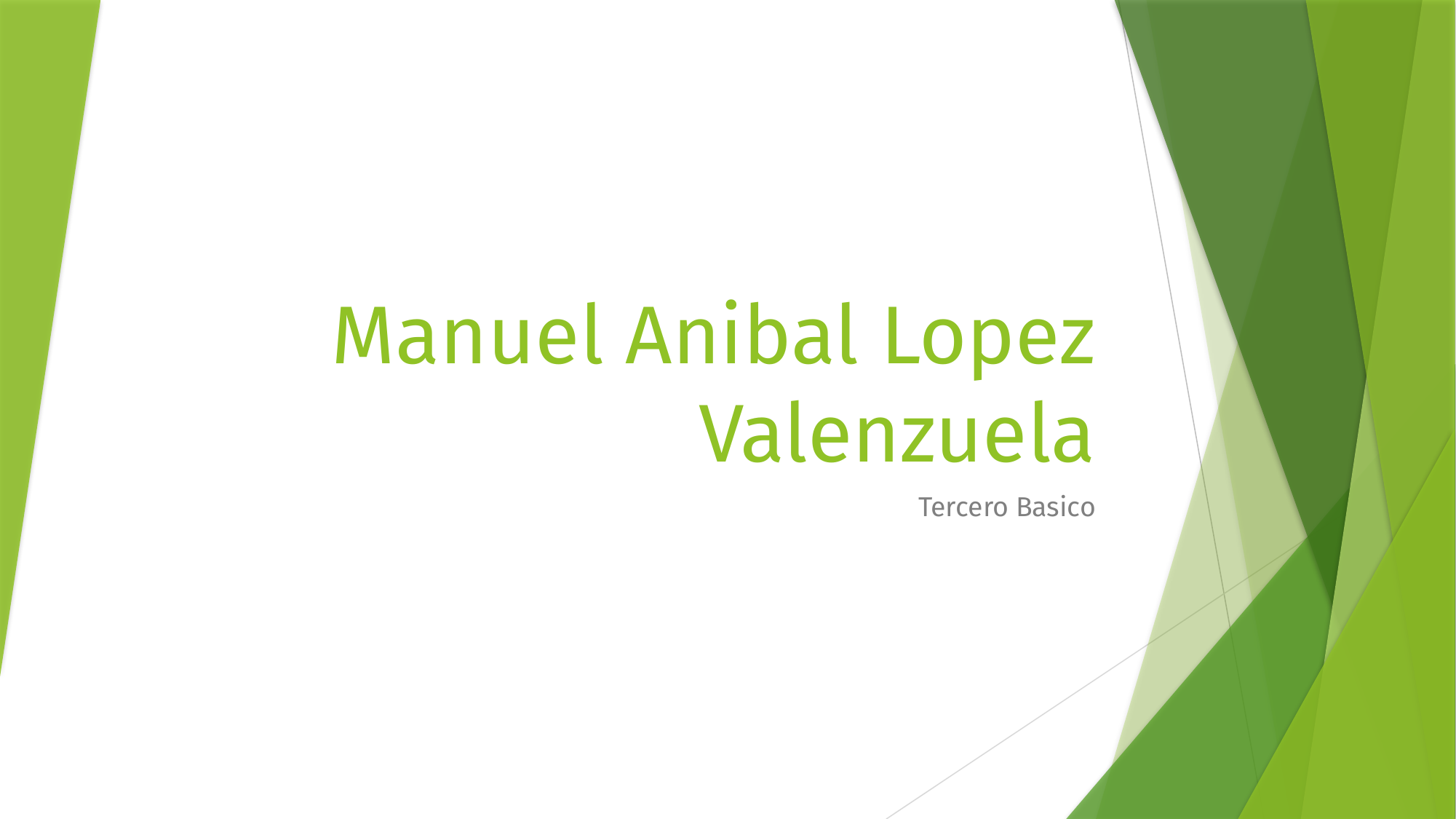

# Manuel Anibal Lopez Valenzuela
Tercero Basico